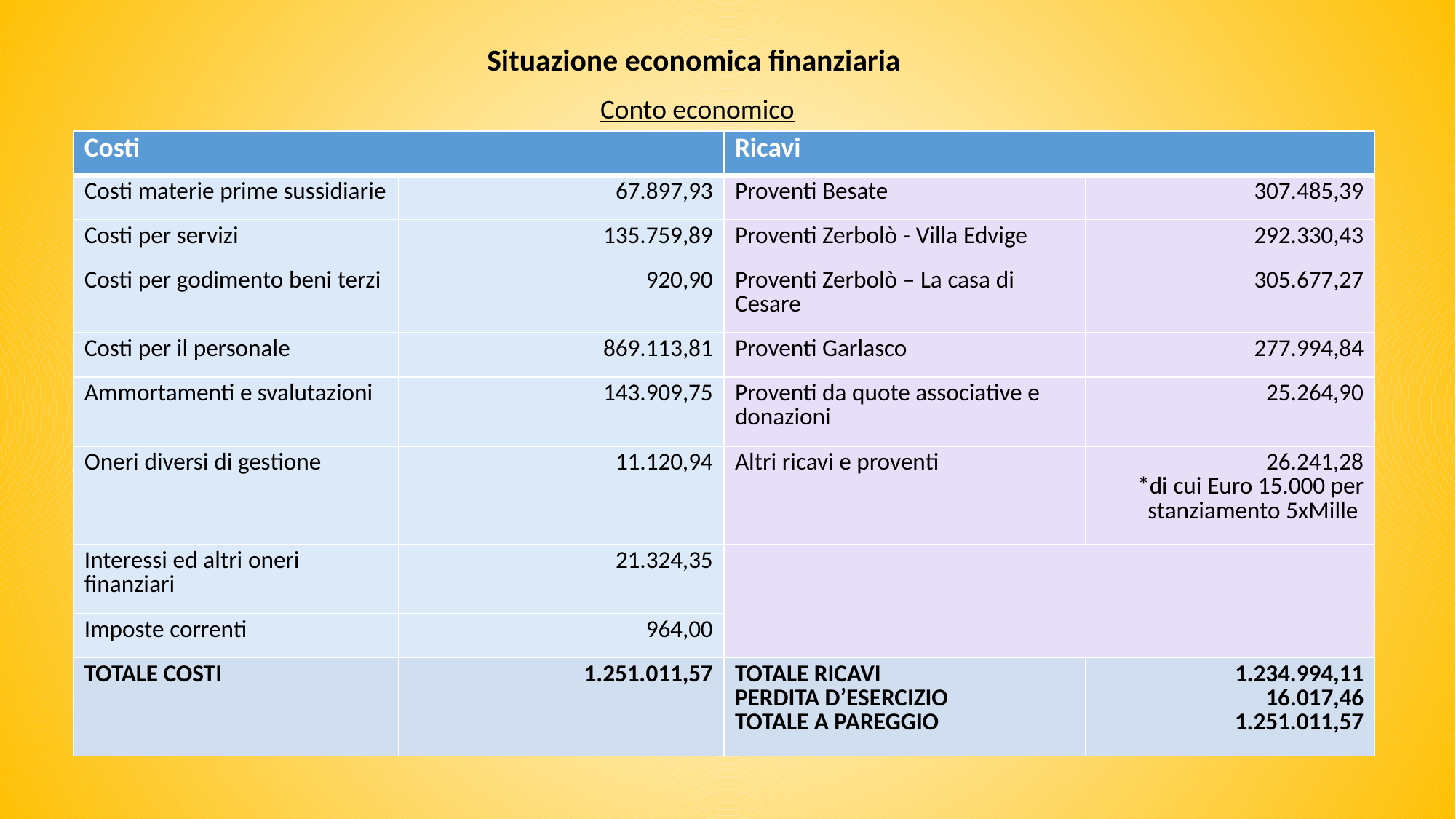

Situazione economica finanziaria

Conto economico
| Costi |  | Ricavi |  |
| --- | --- | --- | --- |
| Costi materie prime sussidiarie | 67.897,93 | Proventi Besate | 307.485,39 |
| Costi per servizi | 135.759,89 | Proventi Zerbolò - Villa Edvige | 292.330,43 |
| Costi per godimento beni terzi | 920,90 | Proventi Zerbolò – La casa di Cesare | 305.677,27 |
| Costi per il personale | 869.113,81 | Proventi Garlasco | 277.994,84 |
| Ammortamenti e svalutazioni | 143.909,75 | Proventi da quote associative e donazioni | 25.264,90 |
| Oneri diversi di gestione | 11.120,94 | Altri ricavi e proventi | 26.241,28 \*di cui Euro 15.000 per stanziamento 5xMille |
| Interessi ed altri oneri finanziari | 21.324,35 |  |  |
| Imposte correnti | 964,00 |  |  |
| TOTALE COSTI | 1.251.011,57 | TOTALE RICAVI PERDITA D’ESERCIZIO TOTALE A PAREGGIO | 1.234.994,11 16.017,46 1.251.011,57 |